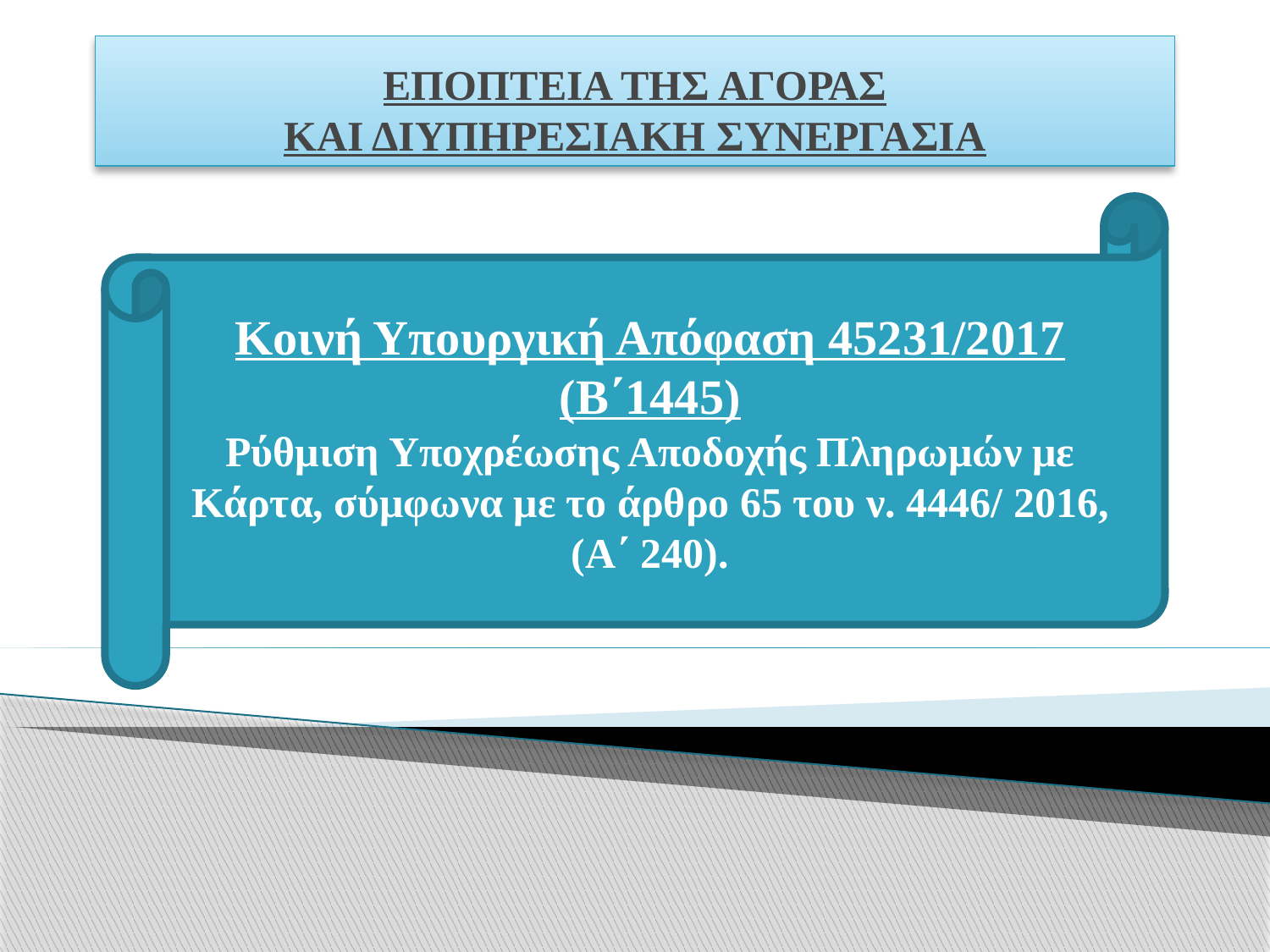

# ΕΠΟΠΤΕΙΑ ΤΗΣ ΑΓΟΡΑΣ ΚΑΙ ΔΙΥΠΗΡΕΣΙΑΚΗ ΣΥΝΕΡΓΑΣΙΑ
Κοινή Υπουργική Απόφαση 45231/2017 (Β΄1445)
Ρύθμιση Υποχρέωσης Αποδοχής Πληρωμών με Κάρτα, σύμφωνα με το άρθρο 65 του ν. 4446/ 2016, (Α΄ 240).